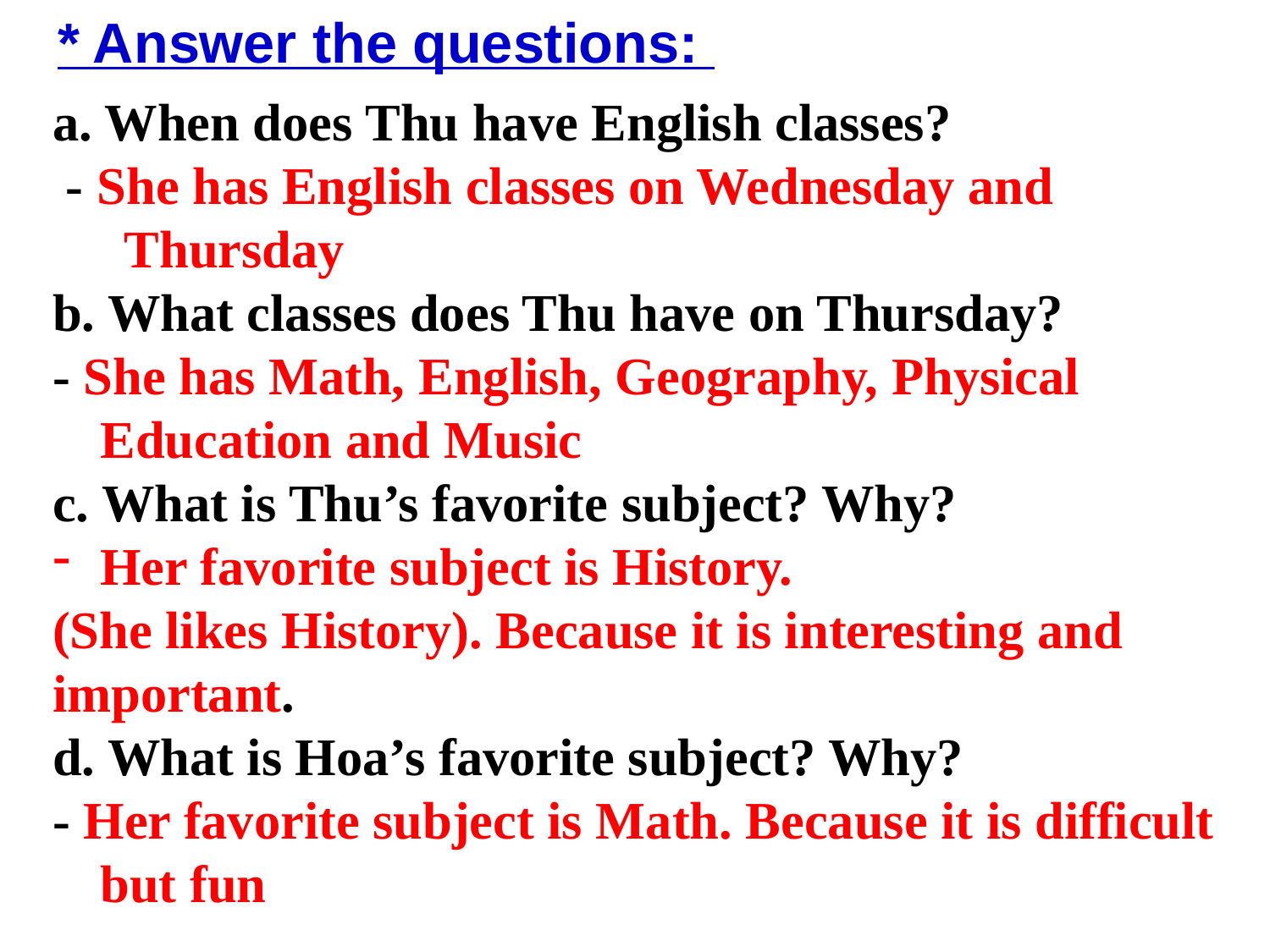

* Answer the questions:
a. When does Thu have English classes?
 - She has English classes on Wednesday and Thursday
b. What classes does Thu have on Thursday?
- She has Math, English, Geography, Physical Education and Music
c. What is Thu’s favorite subject? Why?
Her favorite subject is History.
(She likes History). Because it is interesting and important.
d. What is Hoa’s favorite subject? Why?
- Her favorite subject is Math. Because it is difficult but fun